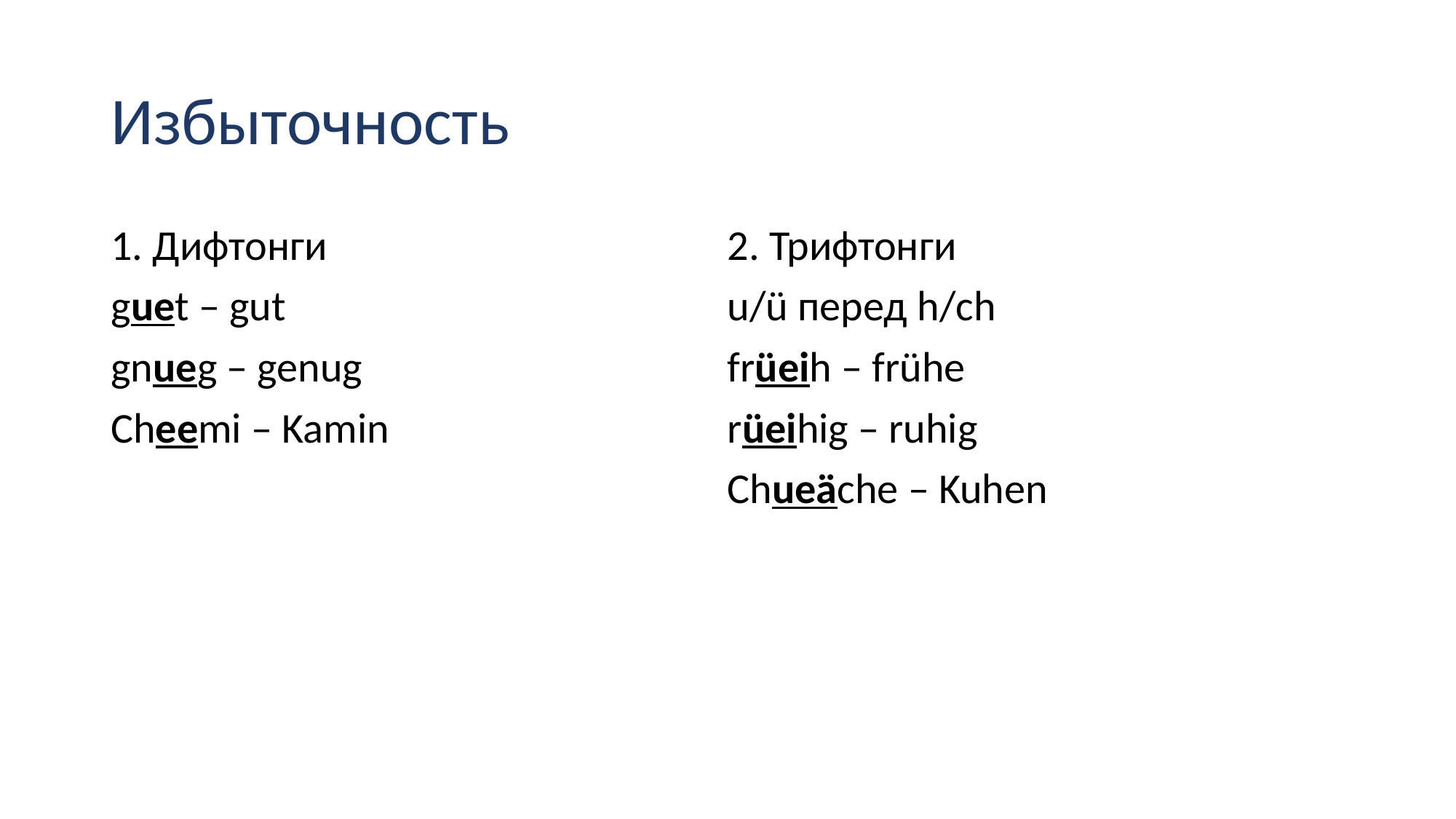

# Избыточность
1. Дифтонги
guet – gut
gnueg – genug
Cheemi – Kamin

2. Трифтонги
u/ü перед h/ch
früeih – frühe
rüeihig – ruhig
Chueäche – Kuhen